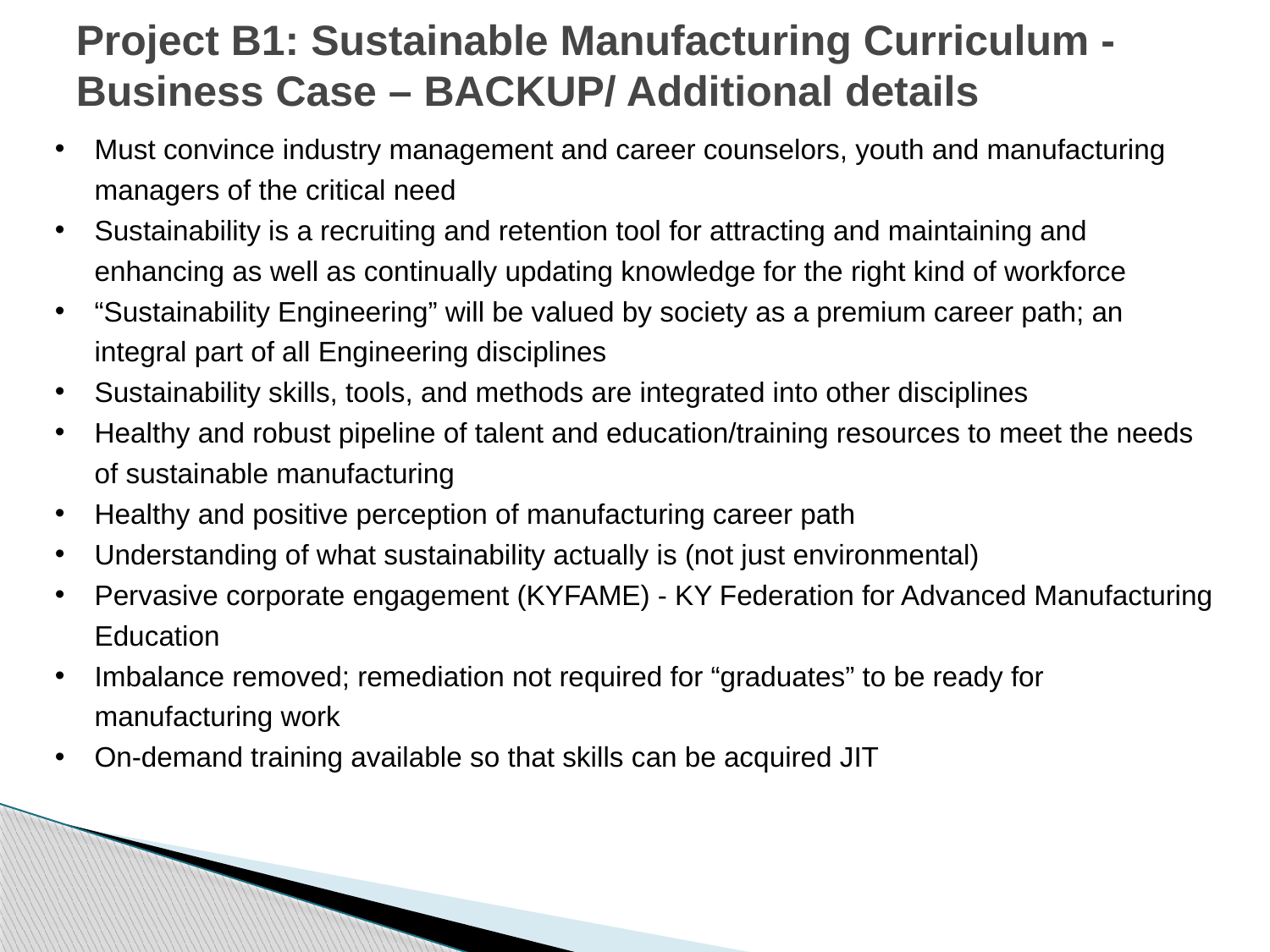

# Project B1: Sustainable Manufacturing Curriculum - Business Case – BACKUP/ Additional details

Must convince industry management and career counselors, youth and manufacturing managers of the critical need
Sustainability is a recruiting and retention tool for attracting and maintaining and enhancing as well as continually updating knowledge for the right kind of workforce
“Sustainability Engineering” will be valued by society as a premium career path; an integral part of all Engineering disciplines
Sustainability skills, tools, and methods are integrated into other disciplines
Healthy and robust pipeline of talent and education/training resources to meet the needs of sustainable manufacturing
Healthy and positive perception of manufacturing career path
Understanding of what sustainability actually is (not just environmental)
Pervasive corporate engagement (KYFAME) - KY Federation for Advanced Manufacturing Education
Imbalance removed; remediation not required for “graduates” to be ready for manufacturing work
On-demand training available so that skills can be acquired JIT